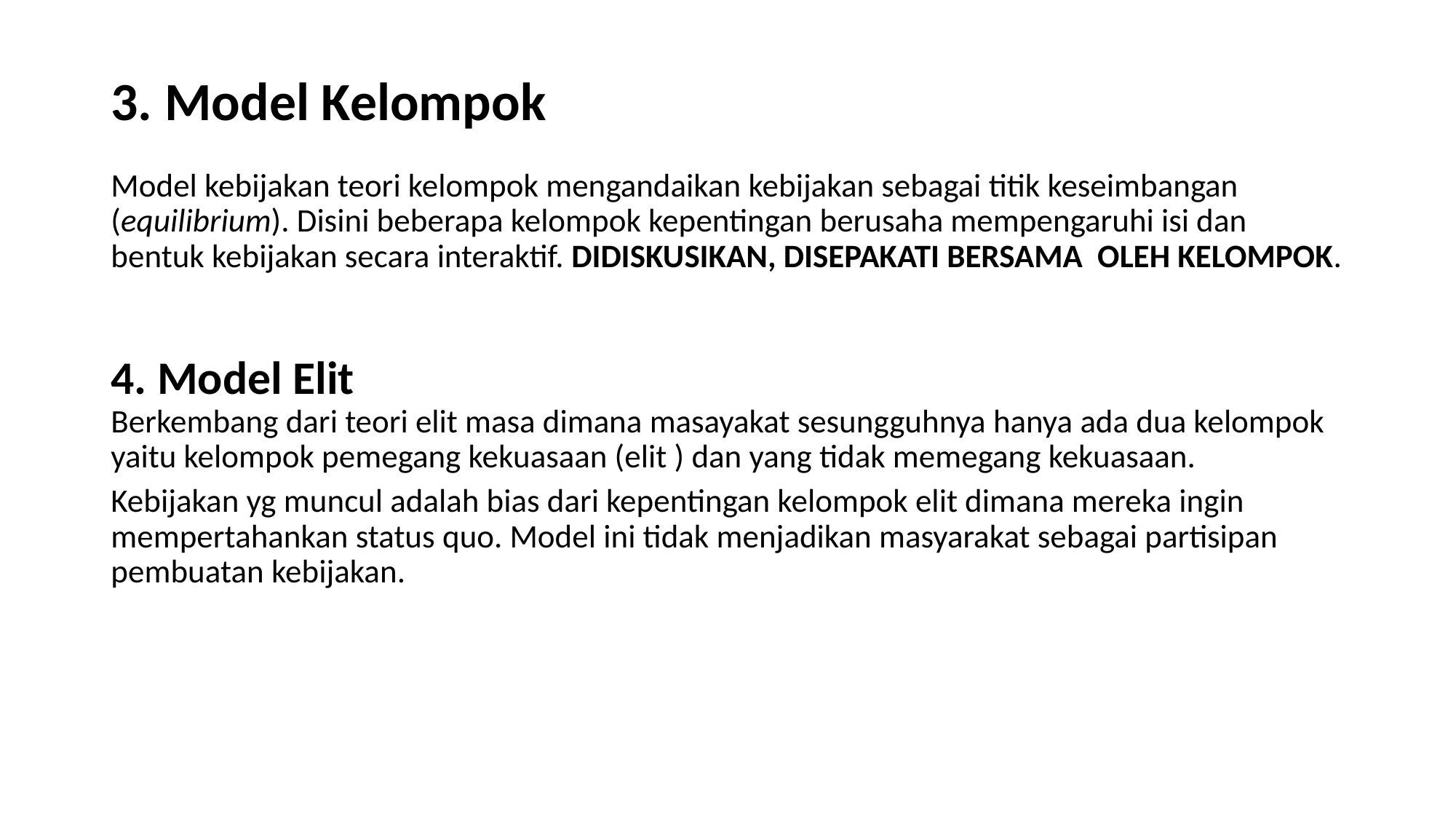

#
3. Model Kelompok
Model kebijakan teori kelompok mengandaikan kebijakan sebagai titik keseimbangan (equilibrium). Disini beberapa kelompok kepentingan berusaha mempengaruhi isi dan bentuk kebijakan secara interaktif. DIDISKUSIKAN, DISEPAKATI BERSAMA  OLEH KELOMPOK.
4. Model Elit
Berkembang dari teori elit masa dimana masayakat sesungguhnya hanya ada dua kelompok yaitu kelompok pemegang kekuasaan (elit ) dan yang tidak memegang kekuasaan.
Kebijakan yg muncul adalah bias dari kepentingan kelompok elit dimana mereka ingin mempertahankan status quo. Model ini tidak menjadikan masyarakat sebagai partisipan pembuatan kebijakan.